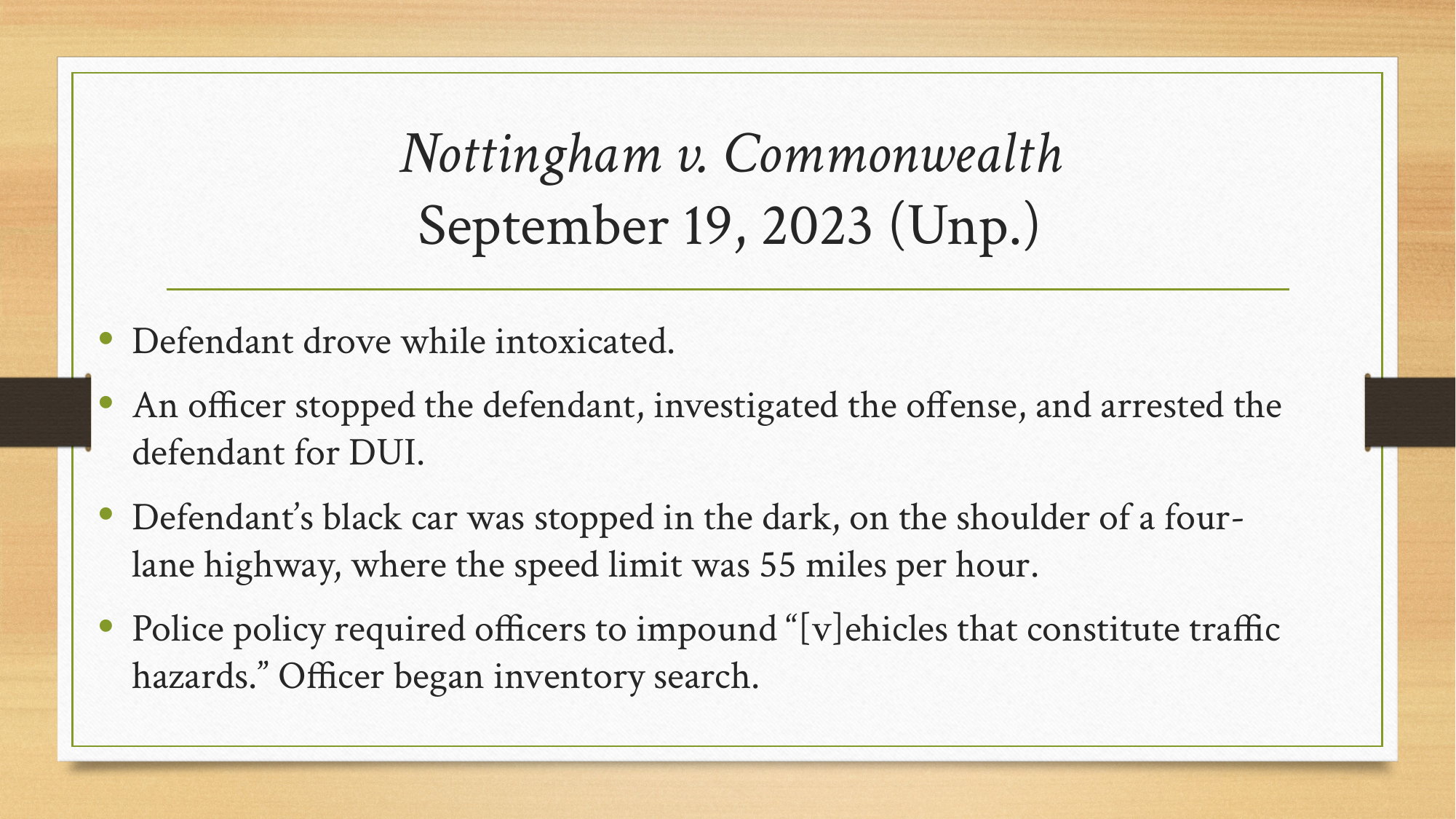

# Nottingham v. Commonwealth September 19, 2023 (Unp.)
Defendant drove while intoxicated.
An officer stopped the defendant, investigated the offense, and arrested the defendant for DUI.
Defendant’s black car was stopped in the dark, on the shoulder of a four- lane highway, where the speed limit was 55 miles per hour.
Police policy required officers to impound “[v]ehicles that constitute traffic hazards.” Officer began inventory search.